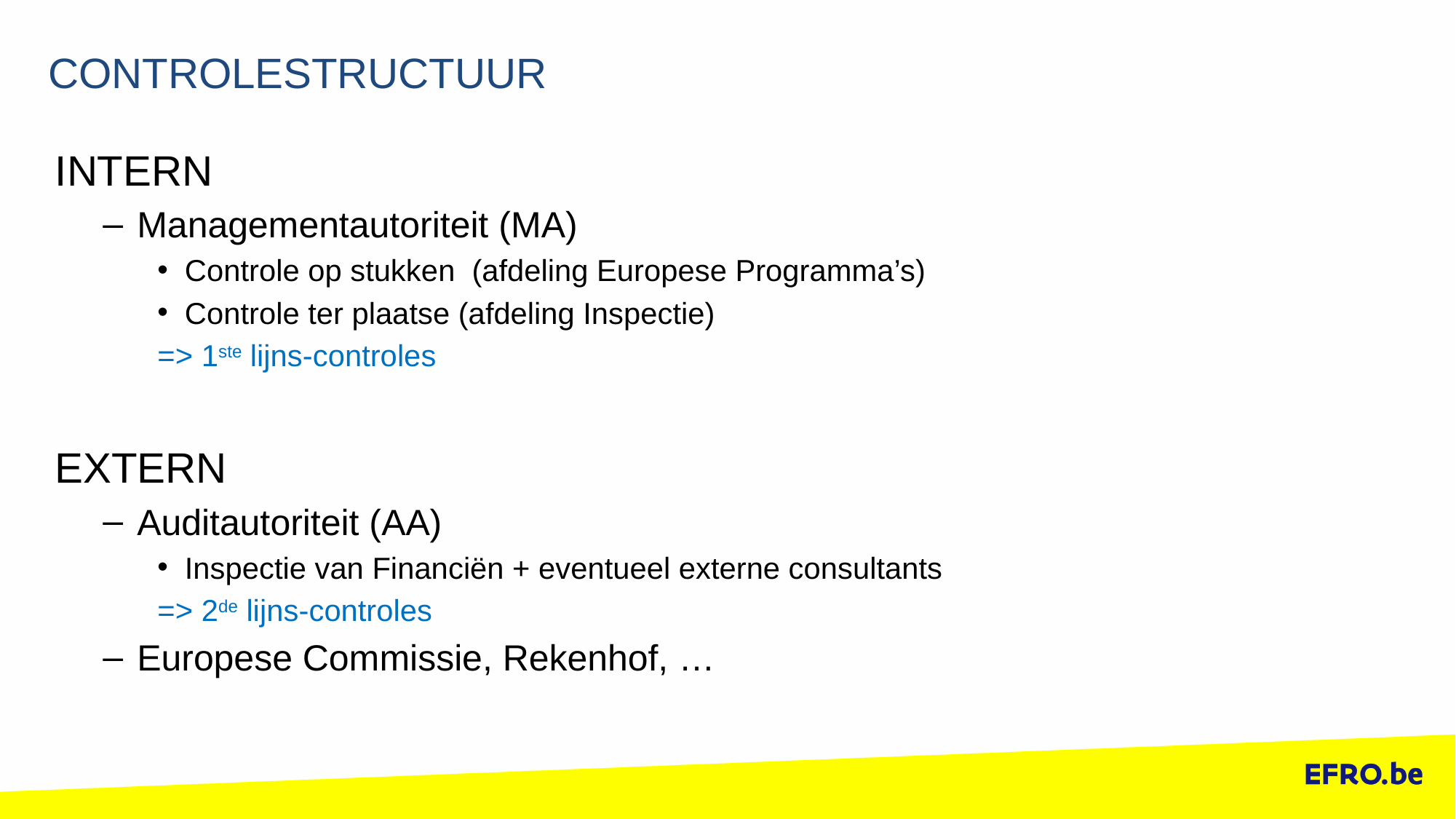

# CONTROLESTRUCTUUR
INTERN
Managementautoriteit (MA)
Controle op stukken  (afdeling Europese Programma’s)
Controle ter plaatse (afdeling Inspectie)
=> 1ste lijns-controles

EXTERN
Auditautoriteit (AA)
Inspectie van Financiën + eventueel externe consultants
=> 2de lijns-controles
Europese Commissie, Rekenhof, …